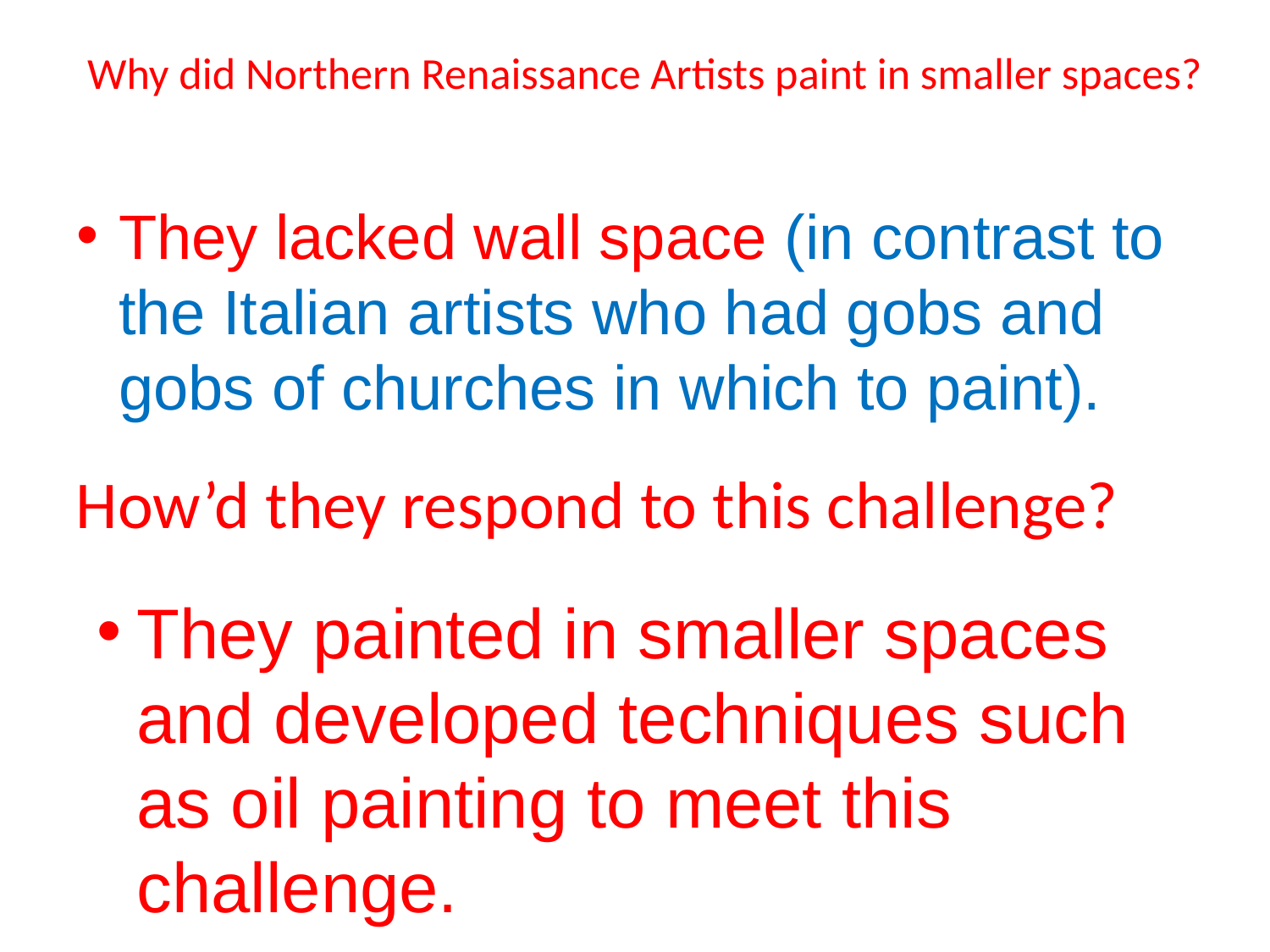

# Why did Northern Renaissance Artists paint in smaller spaces?
They lacked wall space (in contrast to the Italian artists who had gobs and gobs of churches in which to paint).
How’d they respond to this challenge?
They painted in smaller spaces and developed techniques such as oil painting to meet this challenge.